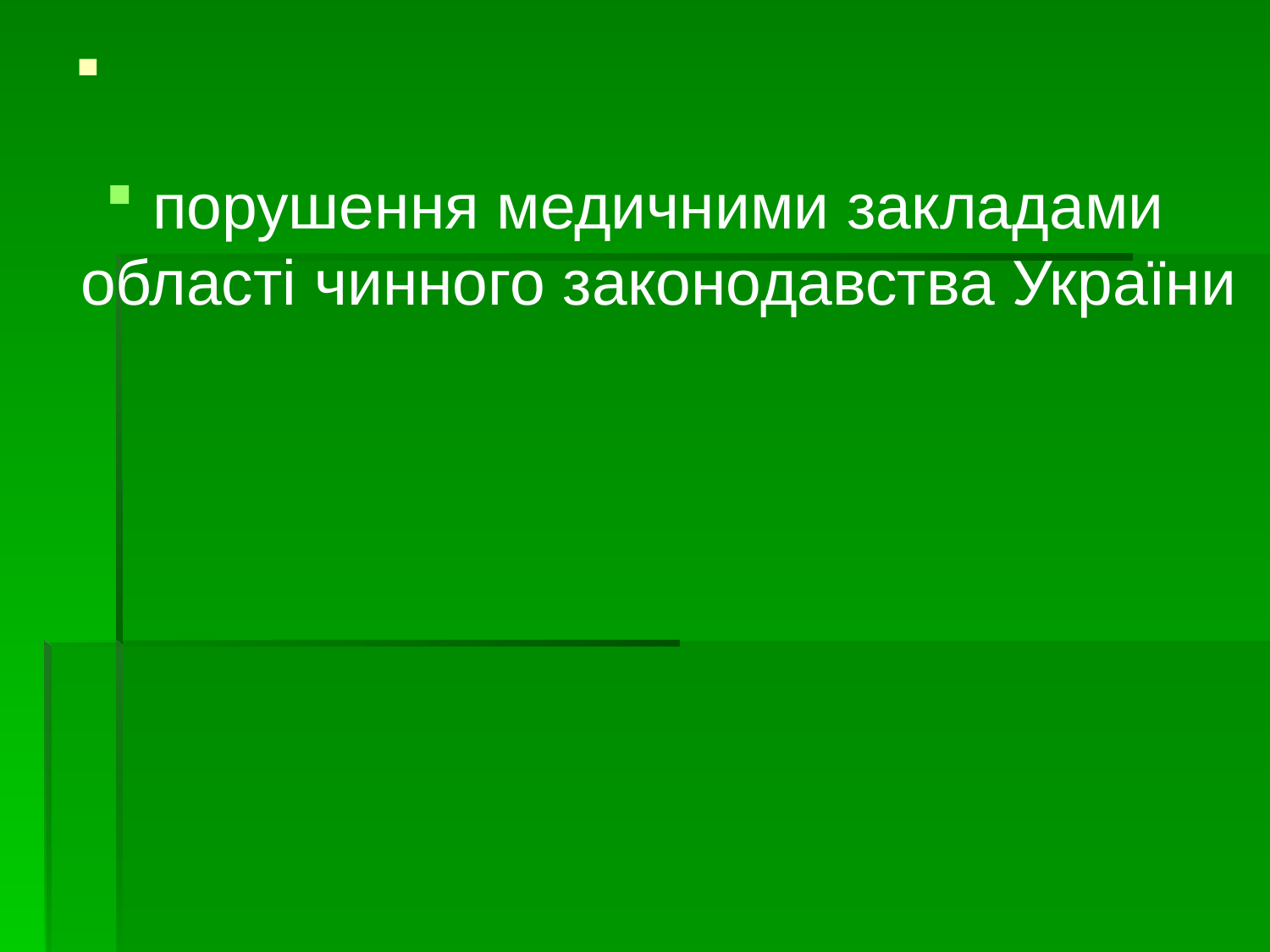

# .
порушення медичними закладами області чинного законодавства України